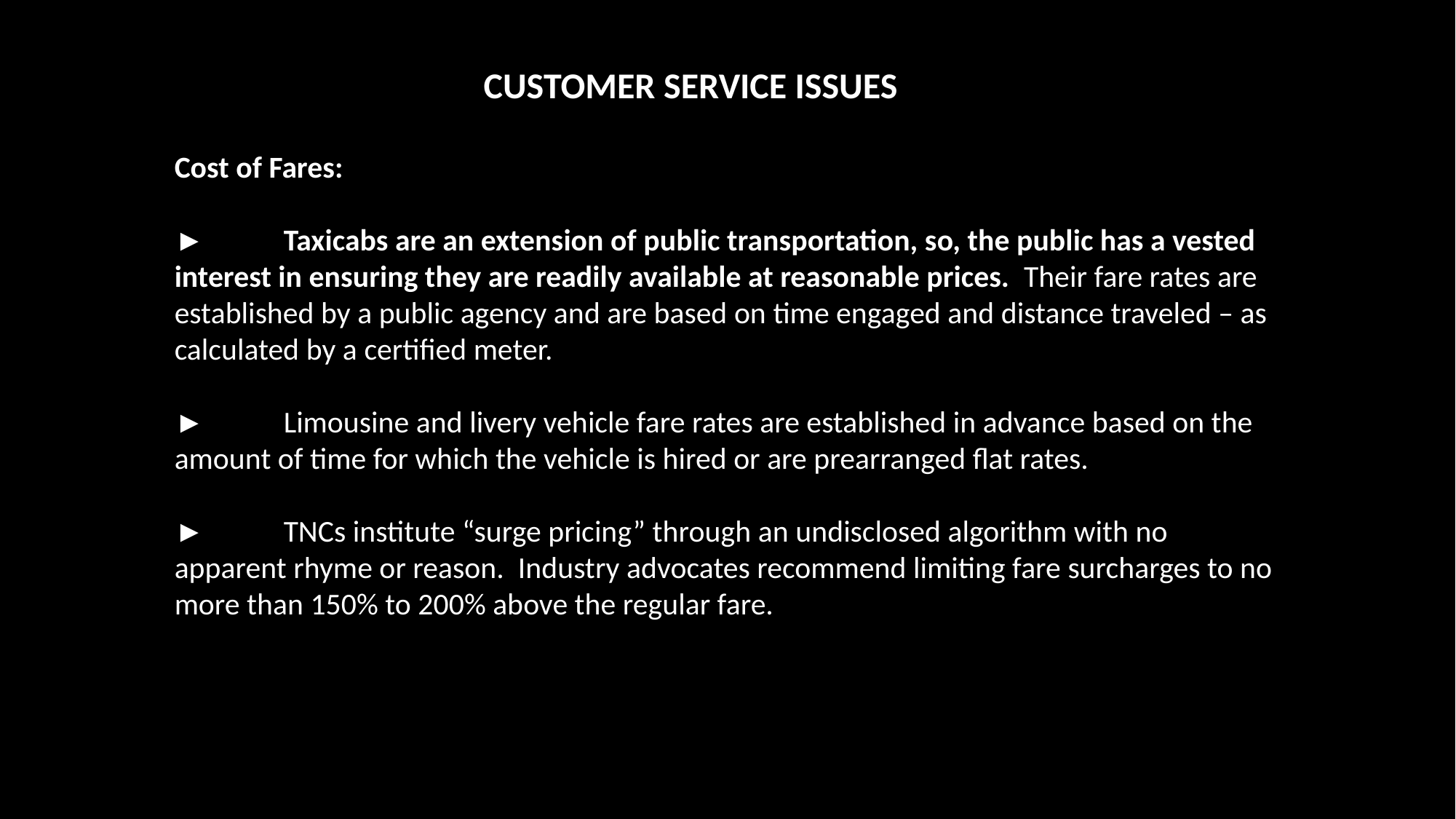

CUSTOMER SERVICE ISSUES

Cost of Fares:

►	Taxicabs are an extension of public transportation, so, the public has a vested interest in ensuring they are readily available at reasonable prices.  Their fare rates are established by a public agency and are based on time engaged and distance traveled – as calculated by a certified meter.

►	Limousine and livery vehicle fare rates are established in advance based on the amount of time for which the vehicle is hired or are prearranged flat rates.

►	TNCs institute “surge pricing” through an undisclosed algorithm with no apparent rhyme or reason.  Industry advocates recommend limiting fare surcharges to no more than 150% to 200% above the regular fare.